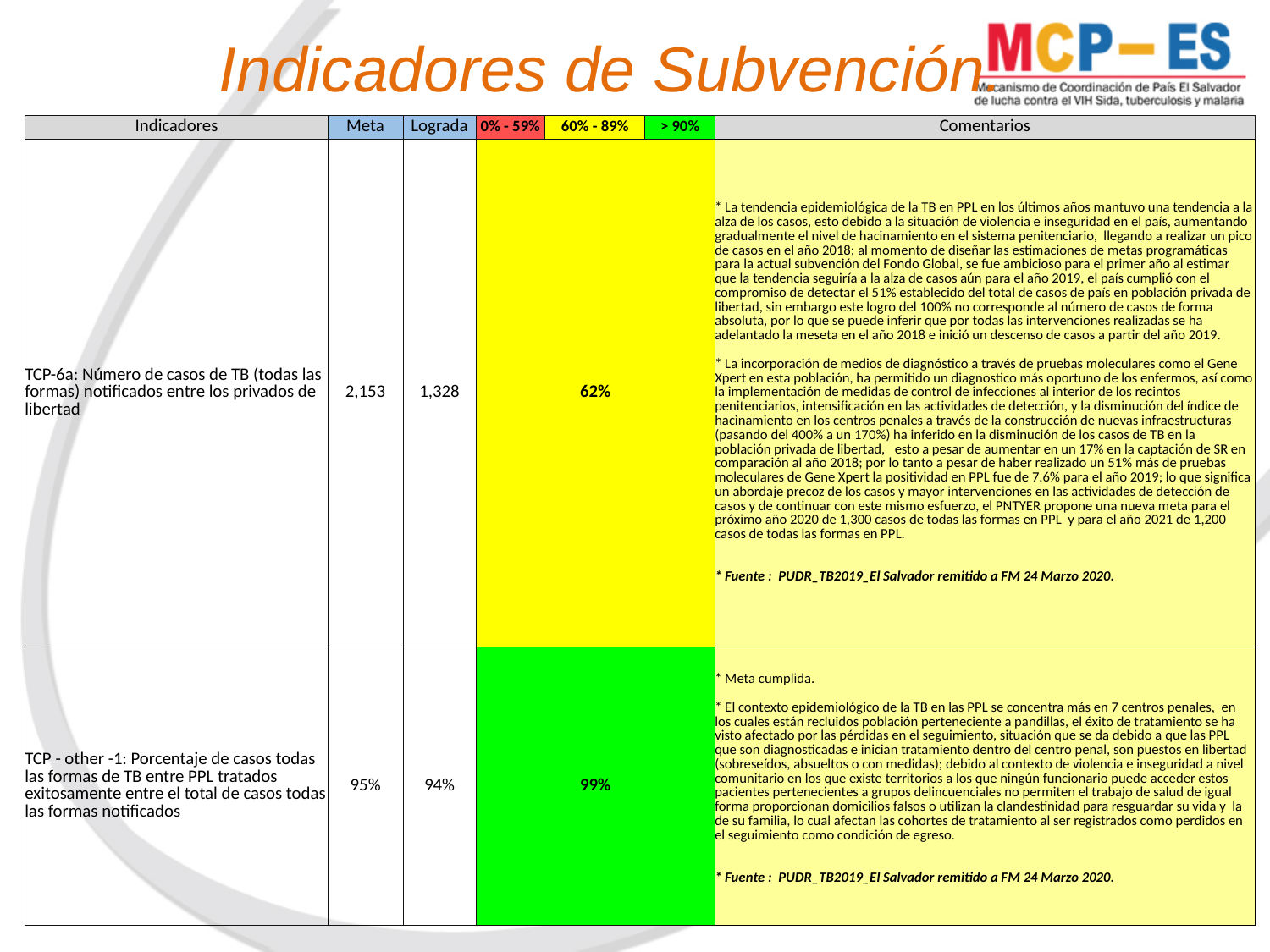

# Indicadores de Subvención.
| Indicadores | Meta | Lograda | 0% - 59% | 60% - 89% | > 90% | Comentarios |
| --- | --- | --- | --- | --- | --- | --- |
| TCP-6a: Número de casos de TB (todas las formas) notificados entre los privados de libertad | 2,153 | 1,328 | 62% |  |  | \* La tendencia epidemiológica de la TB en PPL en los últimos años mantuvo una tendencia a la alza de los casos, esto debido a la situación de violencia e inseguridad en el país, aumentando gradualmente el nivel de hacinamiento en el sistema penitenciario, llegando a realizar un pico de casos en el año 2018; al momento de diseñar las estimaciones de metas programáticas para la actual subvención del Fondo Global, se fue ambicioso para el primer año al estimar que la tendencia seguiría a la alza de casos aún para el año 2019, el país cumplió con el compromiso de detectar el 51% establecido del total de casos de país en población privada de libertad, sin embargo este logro del 100% no corresponde al número de casos de forma absoluta, por lo que se puede inferir que por todas las intervenciones realizadas se ha adelantado la meseta en el año 2018 e inició un descenso de casos a partir del año 2019. \* La incorporación de medios de diagnóstico a través de pruebas moleculares como el Gene Xpert en esta población, ha permitido un diagnostico más oportuno de los enfermos, así como la implementación de medidas de control de infecciones al interior de los recintos penitenciarios, intensificación en las actividades de detección, y la disminución del índice de hacinamiento en los centros penales a través de la construcción de nuevas infraestructuras (pasando del 400% a un 170%) ha inferido en la disminución de los casos de TB en la población privada de libertad, esto a pesar de aumentar en un 17% en la captación de SR en comparación al año 2018; por lo tanto a pesar de haber realizado un 51% más de pruebas moleculares de Gene Xpert la positividad en PPL fue de 7.6% para el año 2019; lo que significa un abordaje precoz de los casos y mayor intervenciones en las actividades de detección de casos y de continuar con este mismo esfuerzo, el PNTYER propone una nueva meta para el próximo año 2020 de 1,300 casos de todas las formas en PPL y para el año 2021 de 1,200 casos de todas las formas en PPL. \* Fuente : PUDR\_TB2019\_El Salvador remitido a FM 24 Marzo 2020. |
| TCP - other -1: Porcentaje de casos todas las formas de TB entre PPL tratados exitosamente entre el total de casos todas las formas notificados | 95% | 94% | 99% |  |  | \* Meta cumplida. \* El contexto epidemiológico de la TB en las PPL se concentra más en 7 centros penales, en los cuales están recluidos población perteneciente a pandillas, el éxito de tratamiento se ha visto afectado por las pérdidas en el seguimiento, situación que se da debido a que las PPL que son diagnosticadas e inician tratamiento dentro del centro penal, son puestos en libertad (sobreseídos, absueltos o con medidas); debido al contexto de violencia e inseguridad a nivel comunitario en los que existe territorios a los que ningún funcionario puede acceder estos pacientes pertenecientes a grupos delincuenciales no permiten el trabajo de salud de igual forma proporcionan domicilios falsos o utilizan la clandestinidad para resguardar su vida y la de su familia, lo cual afectan las cohortes de tratamiento al ser registrados como perdidos en el seguimiento como condición de egreso. \* Fuente : PUDR\_TB2019\_El Salvador remitido a FM 24 Marzo 2020. |